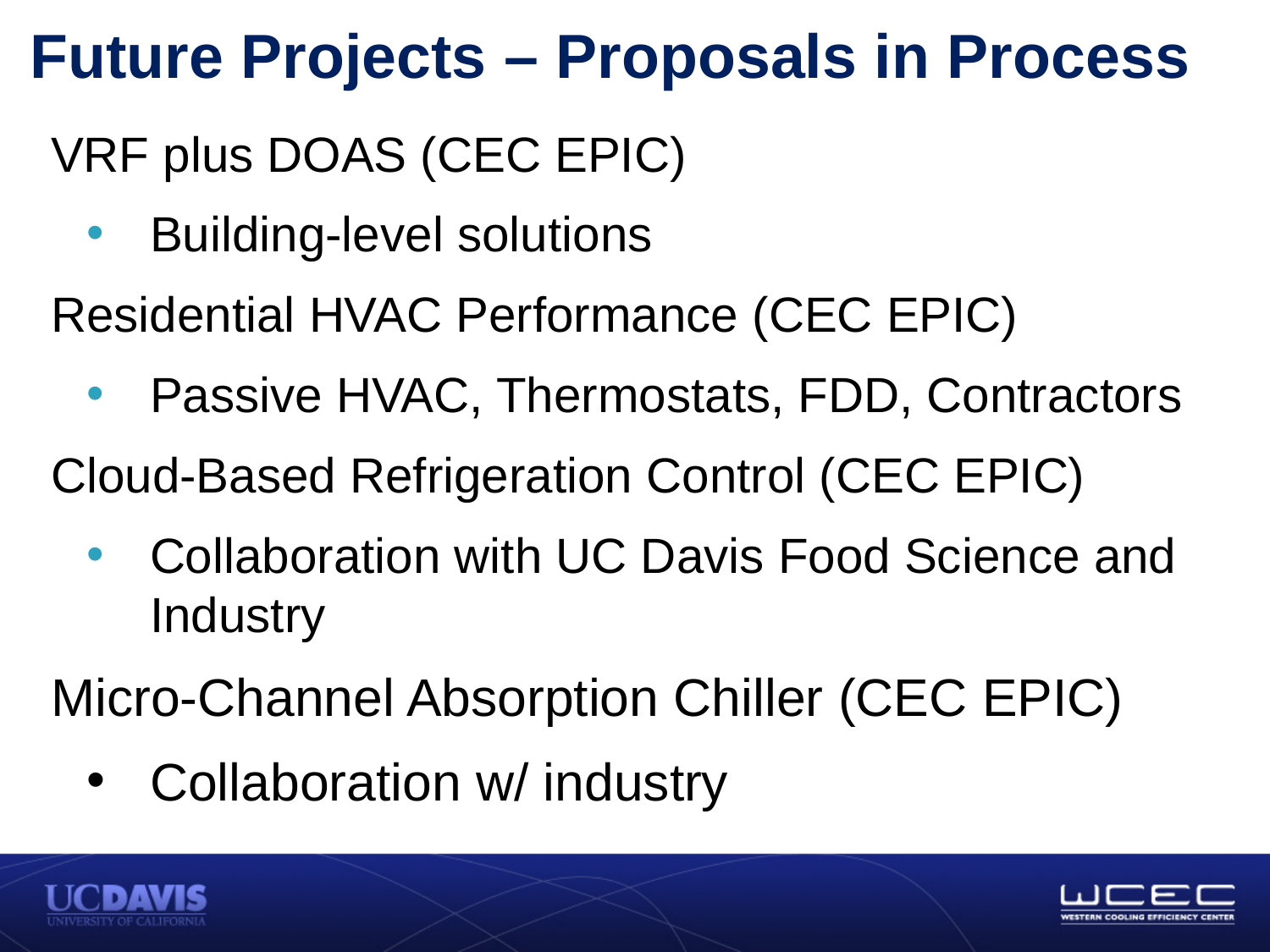

# Future Projects – Proposals in Process
VRF plus DOAS (CEC EPIC)
Building-level solutions
Residential HVAC Performance (CEC EPIC)
Passive HVAC, Thermostats, FDD, Contractors
Cloud-Based Refrigeration Control (CEC EPIC)
Collaboration with UC Davis Food Science and Industry
Micro-Channel Absorption Chiller (CEC EPIC)
Collaboration w/ industry